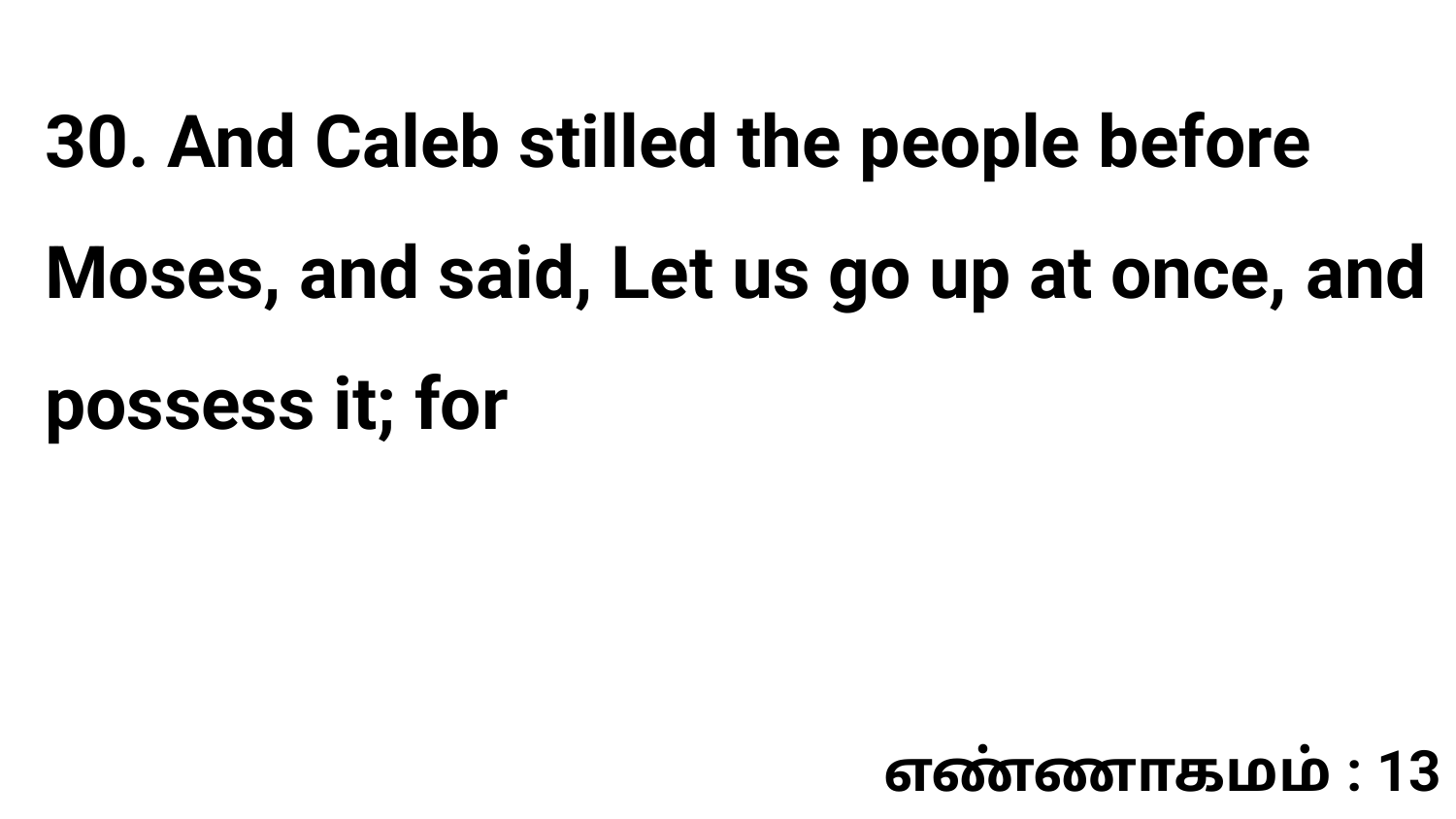

30. And Caleb stilled the people before Moses, and said, Let us go up at once, and possess it; for
எண்ணாகமம் : 13